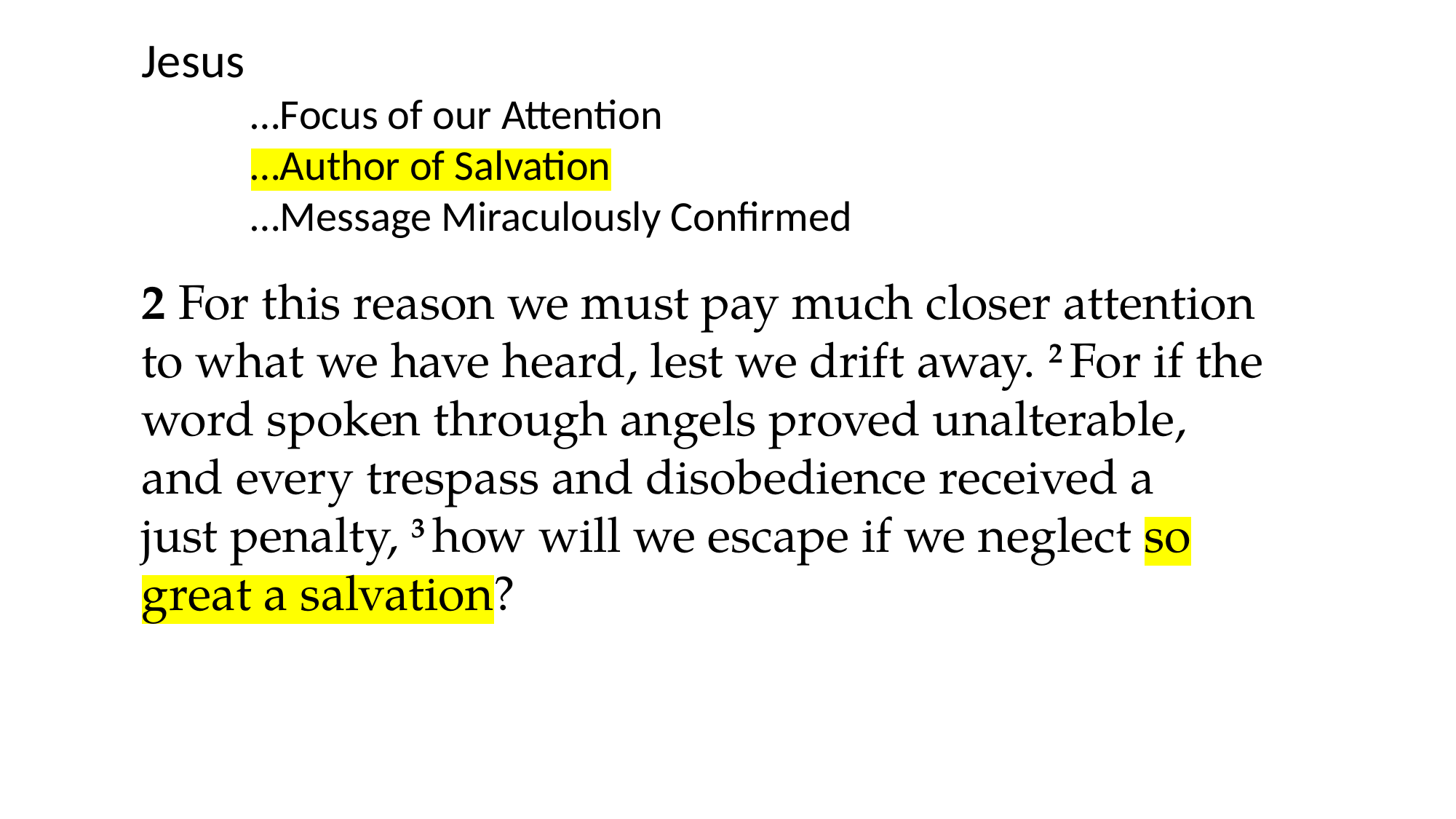

Jesus
	…Focus of our Attention
	…Author of Salvation
	…Message Miraculously Confirmed
2 For this reason we must pay much closer attention to what we have heard, lest we drift away. 2 For if the word spoken through angels proved unalterable, and every trespass and disobedience received a just penalty, 3 how will we escape if we neglect so great a salvation?